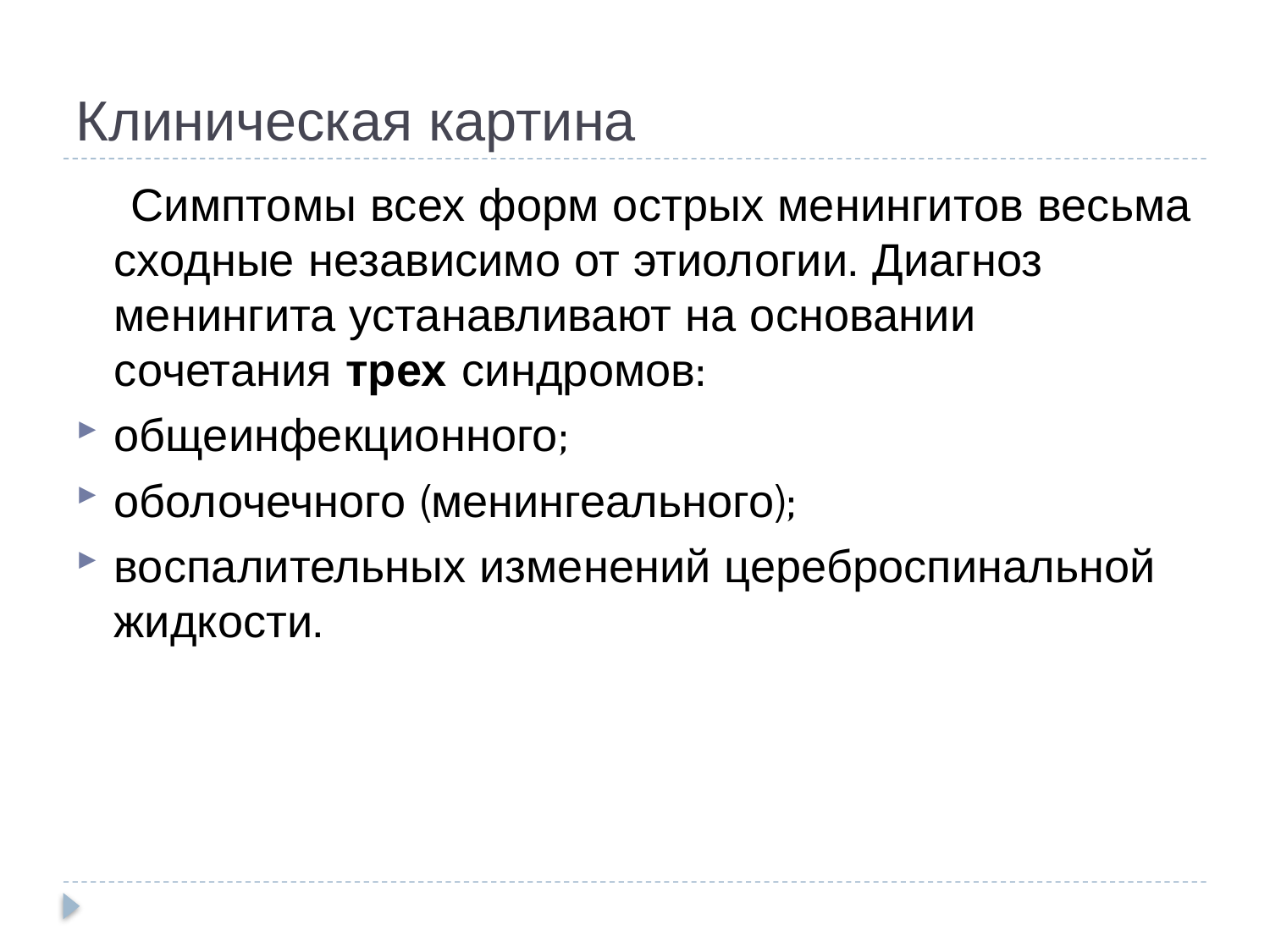

# Клиническая картина
    Симптомы всех форм острых менингитов весьма сходные независимо от этиологии. Диагноз менингита устанавливают на основании сочетания трех синдромов:
общеинфекционного;
оболочечного (менингеального);
воспалительных изменений цереброспинальной жидкости.